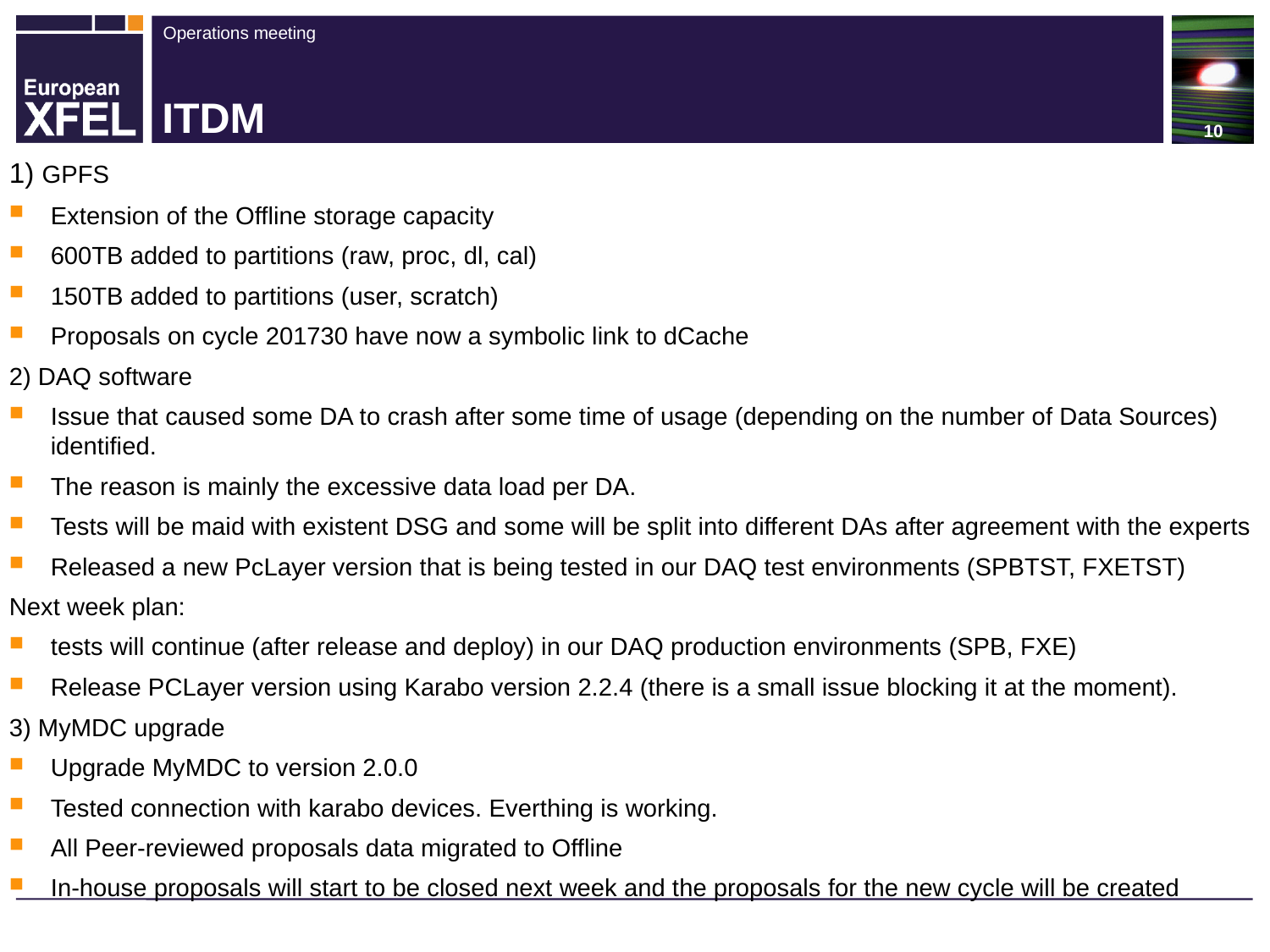

# ITDM

1) GPFS
Extension of the Offline storage capacity
600TB added to partitions (raw, proc, dl, cal)
150TB added to partitions (user, scratch)
Proposals on cycle 201730 have now a symbolic link to dCache
2) DAQ software
Issue that caused some DA to crash after some time of usage (depending on the number of Data Sources) identified.
The reason is mainly the excessive data load per DA.
Tests will be maid with existent DSG and some will be split into different DAs after agreement with the experts
Released a new PcLayer version that is being tested in our DAQ test environments (SPBTST, FXETST)
Next week plan:
tests will continue (after release and deploy) in our DAQ production environments (SPB, FXE)
Release PCLayer version using Karabo version 2.2.4 (there is a small issue blocking it at the moment).
3) MyMDC upgrade
Upgrade MyMDC to version 2.0.0
Tested connection with karabo devices. Everthing is working.
All Peer-reviewed proposals data migrated to Offline
In-house proposals will start to be closed next week and the proposals for the new cycle will be created